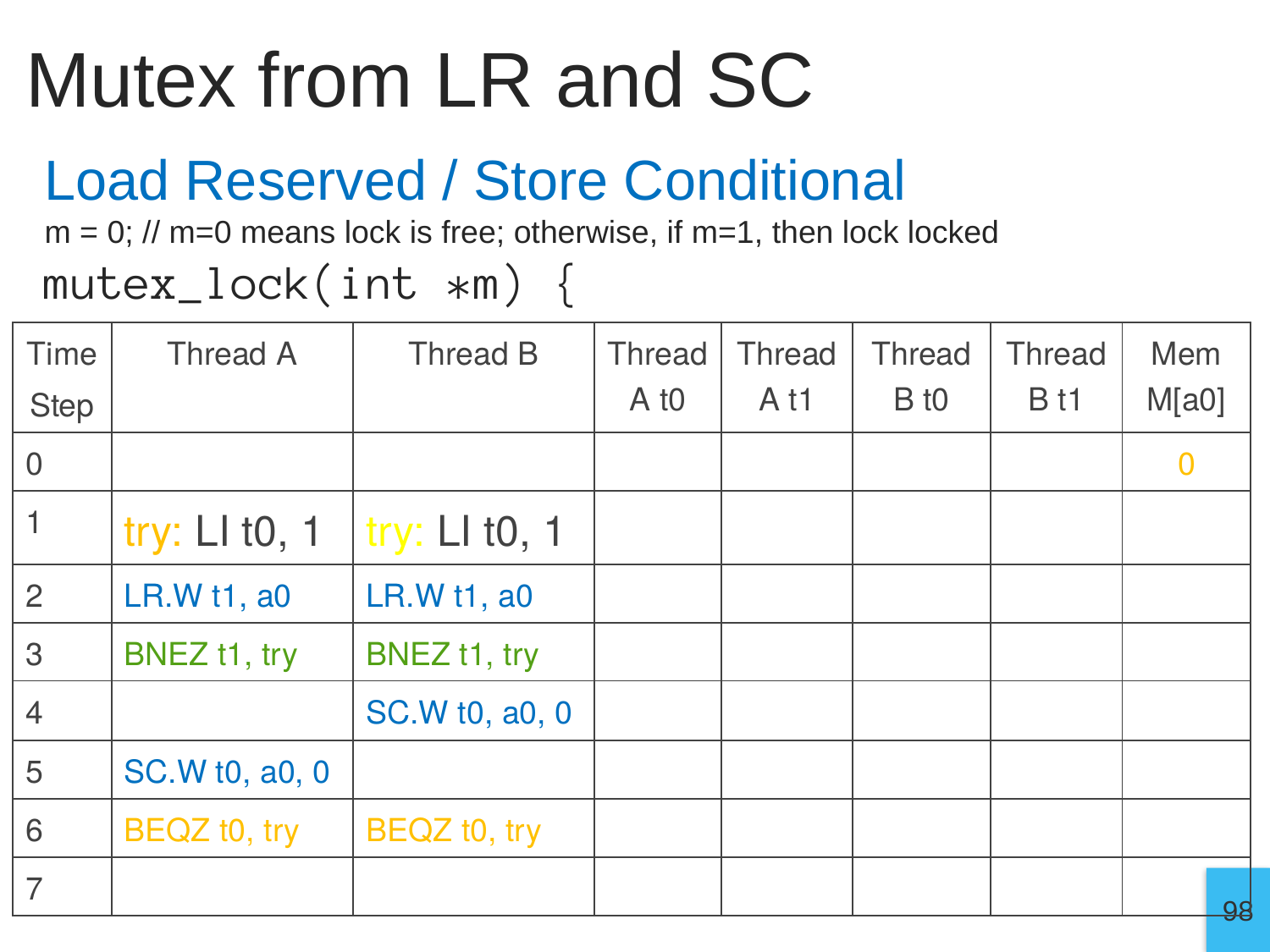

# Mutex from LR and SC
Load Reserved / Store Conditional
m = 0; // m=0 means lock is free; otherwise, if m=1, then lock locked
mutex_lock(int *m) {
| Time Step | Thread A | Thread B | ThreadA t0 | ThreadA t1 | ThreadB t0 | ThreadB t1 | Mem M[a0] |
| --- | --- | --- | --- | --- | --- | --- | --- |
| 0 |  |  |  |  |  |  | 0 |
| 1 | try: LI t0, 1 | try: LI t0, 1 |  |  |  |  |  |
| 2 | LR.W t1, a0 | LR.W t1, a0 |  |  |  |  |  |
| 3 | BNEZ t1, try | BNEZ t1, try |  |  |  |  |  |
| 4 |  | SC.W t0, a0, 0 |  |  |  |  |  |
| 5 | SC.W t0, a0, 0 |  |  |  |  |  |  |
| 6 | BEQZ t0, try | BEQZ t0, try |  |  |  |  |  |
| 7 |  |  |  |  |  |  |  |
98